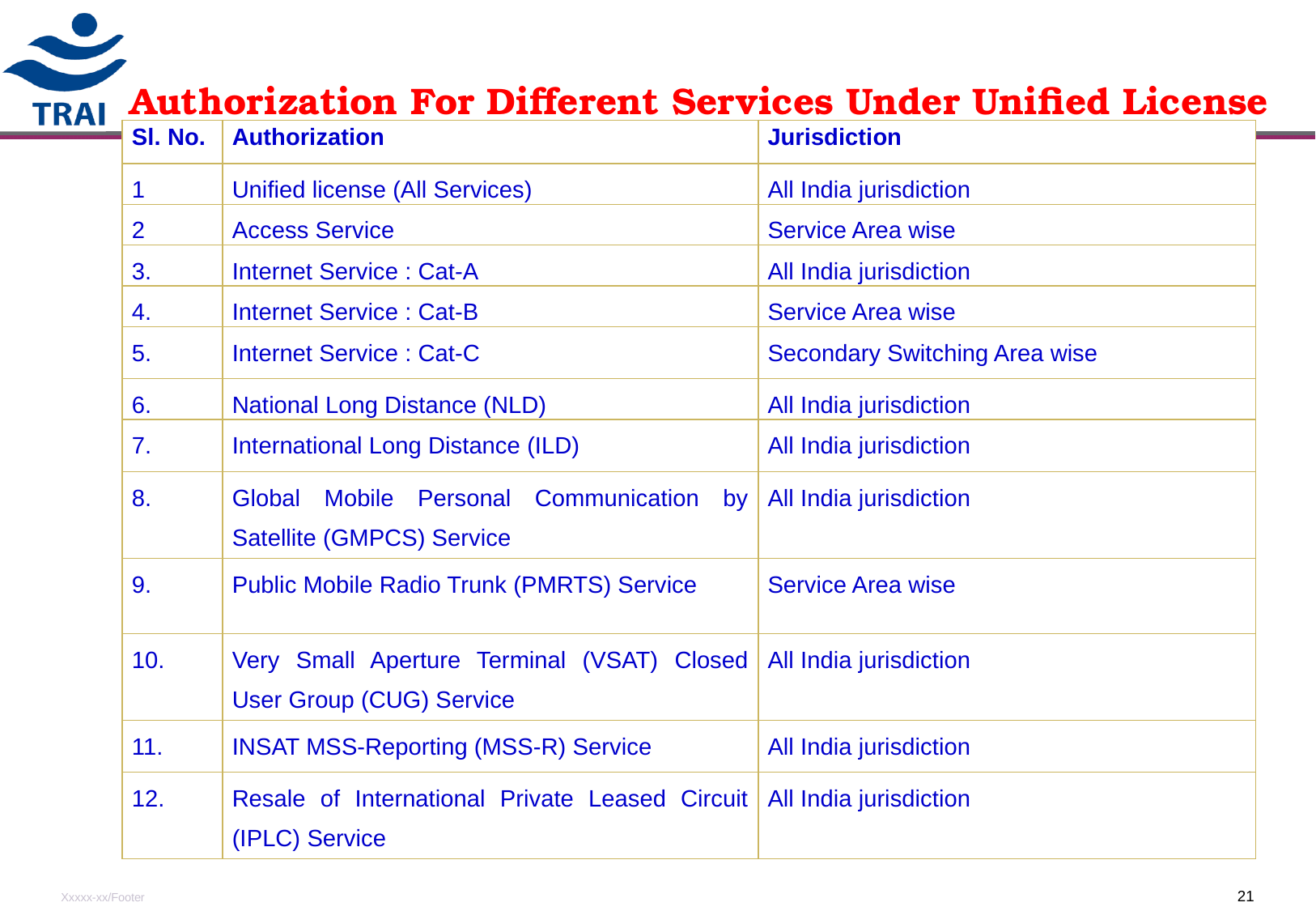

# Authorization For Different Services Under Unified License
| Sl. No. | Authorization | Jurisdiction |
| --- | --- | --- |
| 1 | Unified license (All Services) | All India jurisdiction |
| 2 | Access Service | Service Area wise |
| 3. | Internet Service : Cat-A | All India jurisdiction |
| 4. | Internet Service : Cat-B | Service Area wise |
| 5. | Internet Service : Cat-C | Secondary Switching Area wise |
| 6. | National Long Distance (NLD) | All India jurisdiction |
| 7. | International Long Distance (ILD) | All India jurisdiction |
| 8. | Global Mobile Personal Communication by Satellite (GMPCS) Service | All India jurisdiction |
| 9. | Public Mobile Radio Trunk (PMRTS) Service | Service Area wise |
| 10. | Very Small Aperture Terminal (VSAT) Closed User Group (CUG) Service | All India jurisdiction |
| 11. | INSAT MSS-Reporting (MSS-R) Service | All India jurisdiction |
| 12. | Resale of International Private Leased Circuit (IPLC) Service | All India jurisdiction |